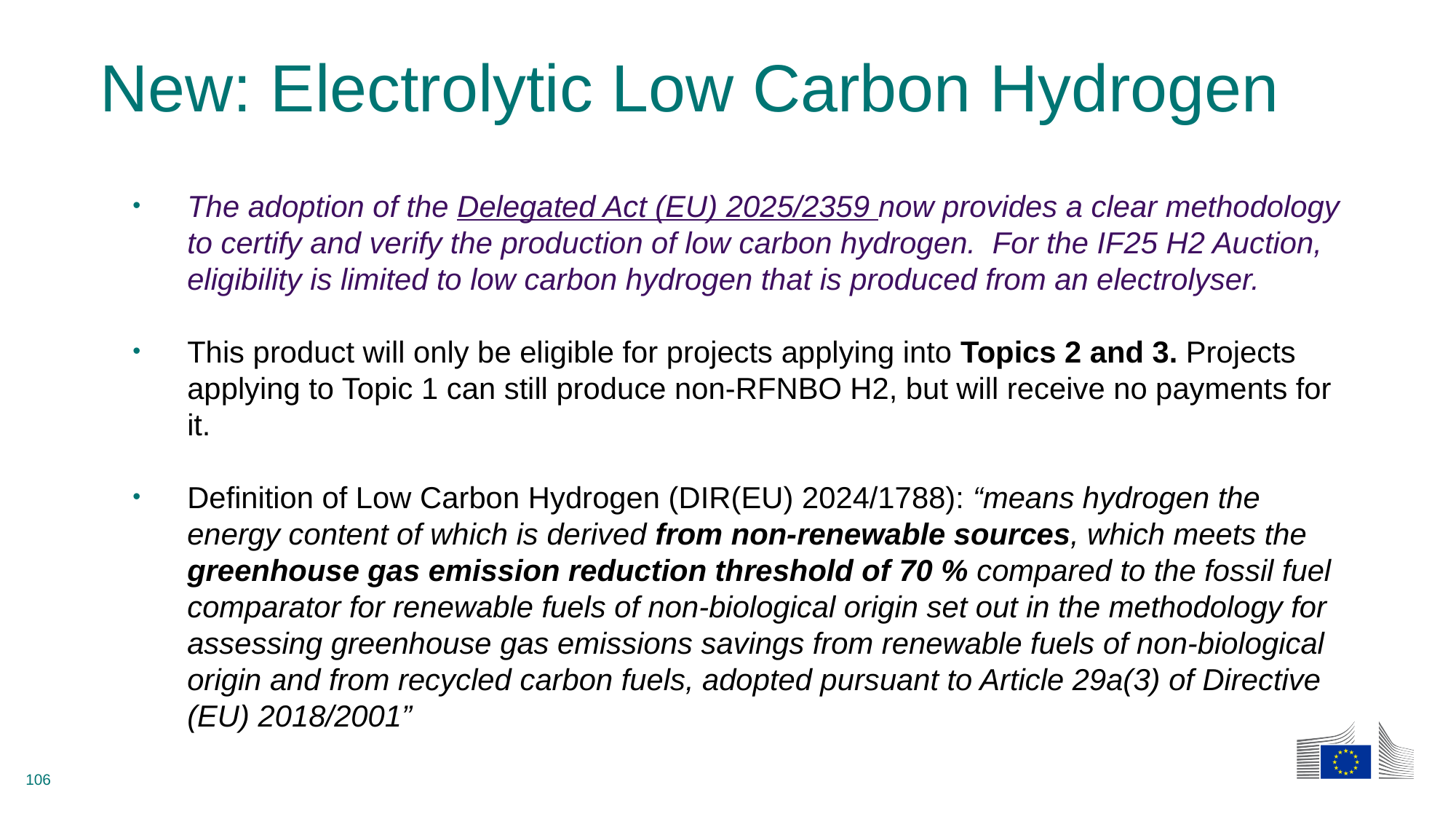

# New: Electrolytic Low Carbon Hydrogen
The adoption of the Delegated Act (EU) 2025/2359 now provides a clear methodology to certify and verify the production of low carbon hydrogen.  For the IF25 H2 Auction, eligibility is limited to low carbon hydrogen that is produced from an electrolyser.

This product will only be eligible for projects applying into Topics 2 and 3. Projects applying to Topic 1 can still produce non-RFNBO H2, but will receive no payments for it.

Definition of Low Carbon Hydrogen (DIR(EU) 2024/1788): “means hydrogen the energy content of which is derived from non-renewable sources, which meets the greenhouse gas emission reduction threshold of 70 % compared to the fossil fuel comparator for renewable fuels of non-biological origin set out in the methodology for assessing greenhouse gas emissions savings from renewable fuels of non-biological origin and from recycled carbon fuels, adopted pursuant to Article 29a(3) of Directive (EU) 2018/2001”